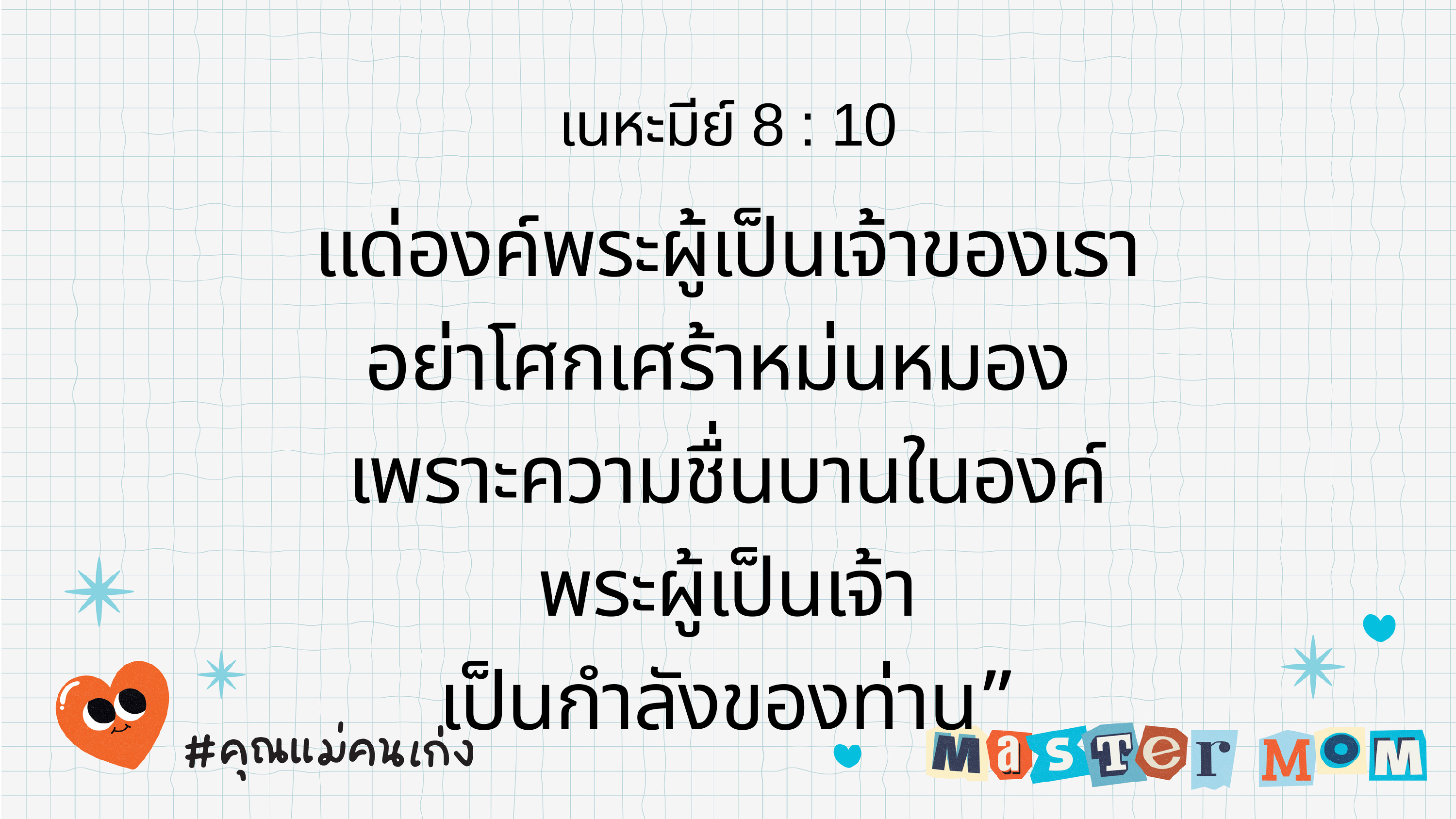

เนหะมีย์ 8 : 10
แด่องค์พระผู้เป็นเจ้าของเรา
อย่าโศกเศร้าหม่นหมอง
เพราะความชื่นบานในองค์
พระผู้เป็นเจ้า
เป็นกำลังของท่าน”